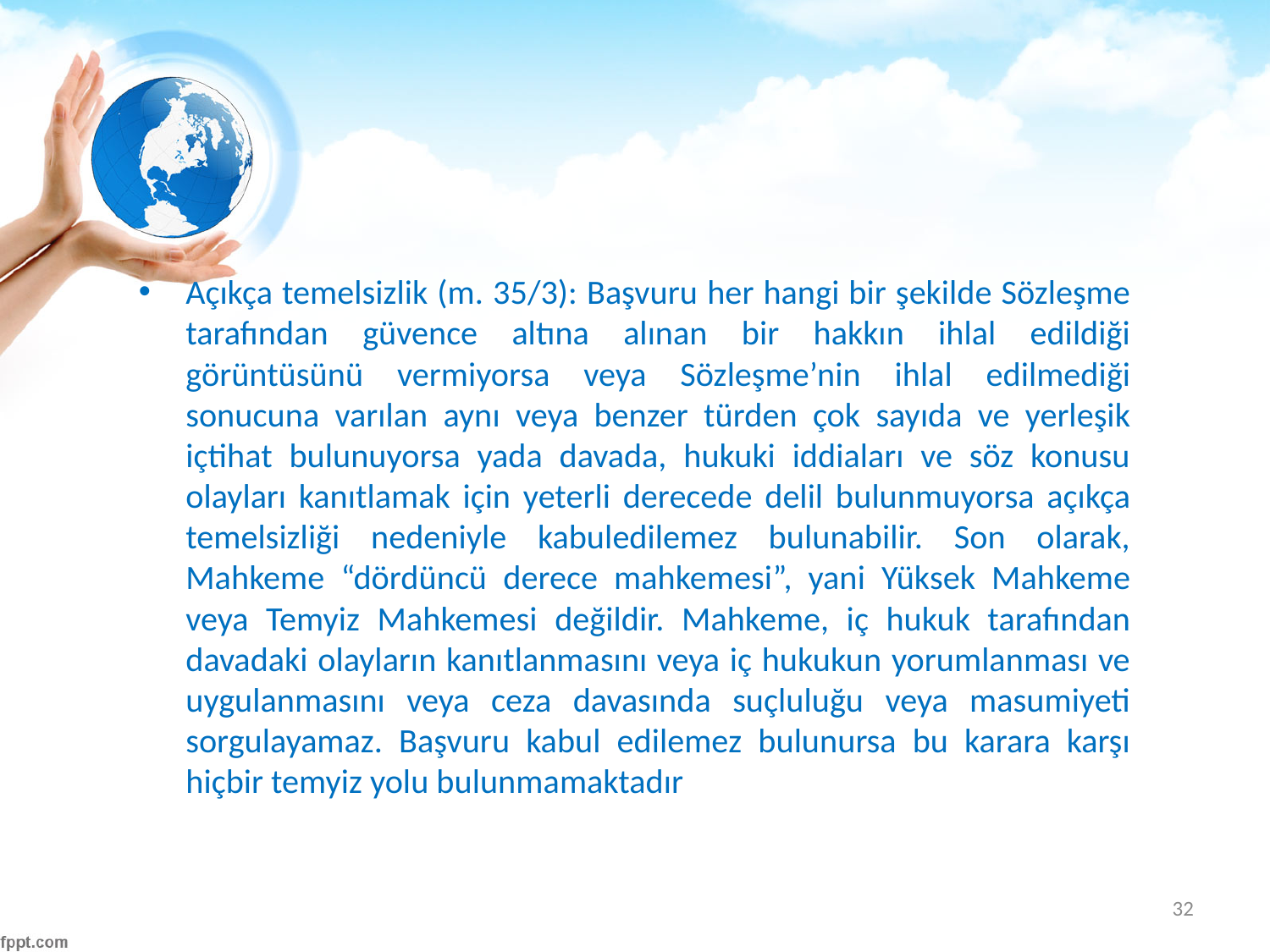

#
Açıkça temelsizlik (m. 35/3): Başvuru her hangi bir şekilde Sözleşme tarafından güvence altına alınan bir hakkın ihlal edildiği görüntüsünü vermiyorsa veya Sözleşme’nin ihlal edilmediği sonucuna varılan aynı veya benzer türden çok sayıda ve yerleşik içtihat bulunuyorsa yada davada, hukuki iddiaları ve söz konusu olayları kanıtlamak için yeterli derecede delil bulunmuyorsa açıkça temelsizliği nedeniyle kabuledilemez bulunabilir. Son olarak, Mahkeme “dördüncü derece mahkemesi”, yani Yüksek Mahkeme veya Temyiz Mahkemesi değildir. Mahkeme, iç hukuk tarafından davadaki olayların kanıtlanmasını veya iç hukukun yorumlanması ve uygulanmasını veya ceza davasında suçluluğu veya masumiyeti sorgulayamaz. Başvuru kabul edilemez bulunursa bu karara karşı hiçbir temyiz yolu bulunmamaktadır

32